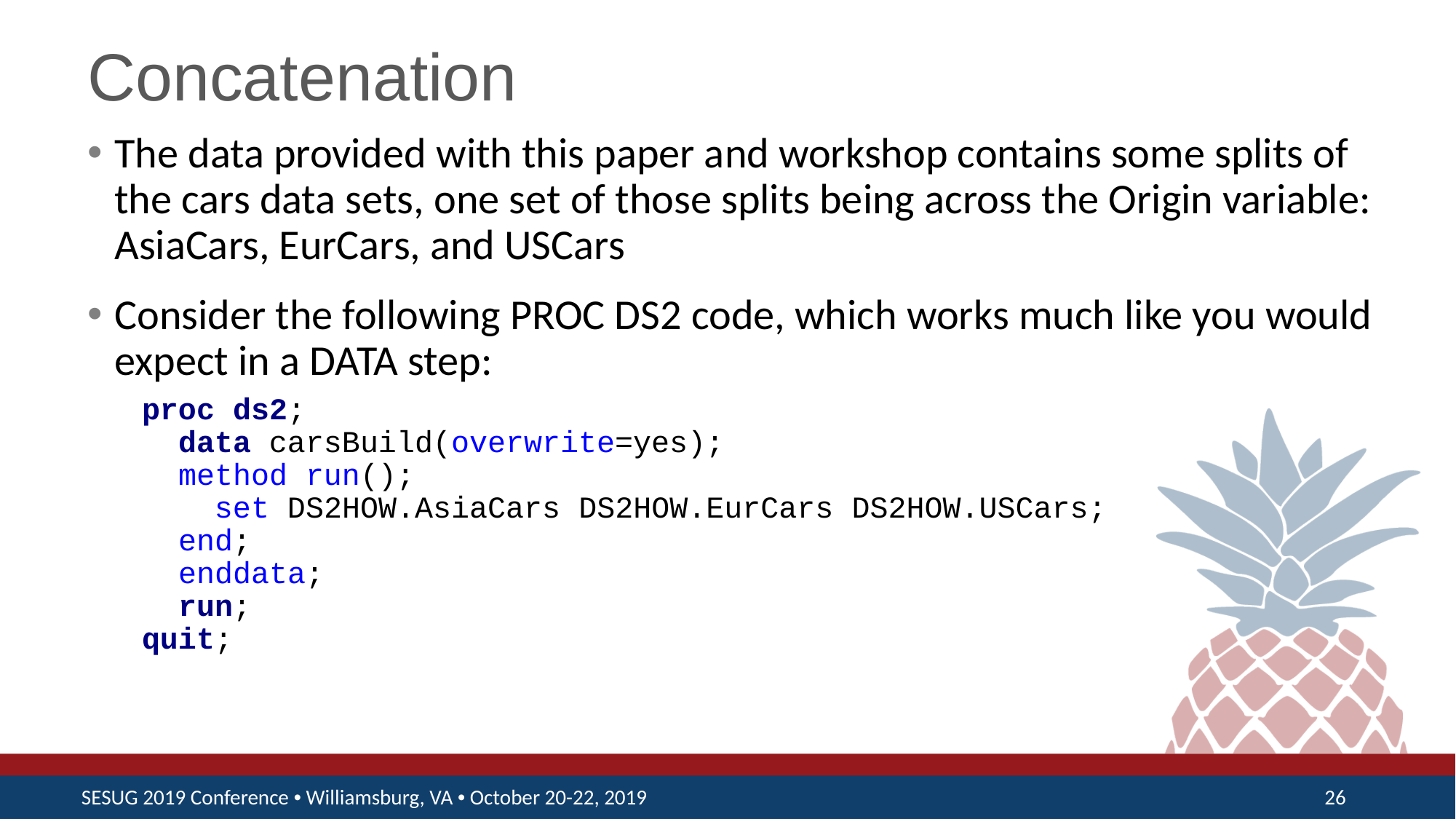

# Concatenation
The data provided with this paper and workshop contains some splits of the cars data sets, one set of those splits being across the Origin variable: AsiaCars, EurCars, and USCars
Consider the following PROC DS2 code, which works much like you would expect in a DATA step:
proc ds2;
  data carsBuild(overwrite=yes);
  method run();
    set DS2HOW.AsiaCars DS2HOW.EurCars DS2HOW.USCars;
  end;
  enddata;
  run;
quit;